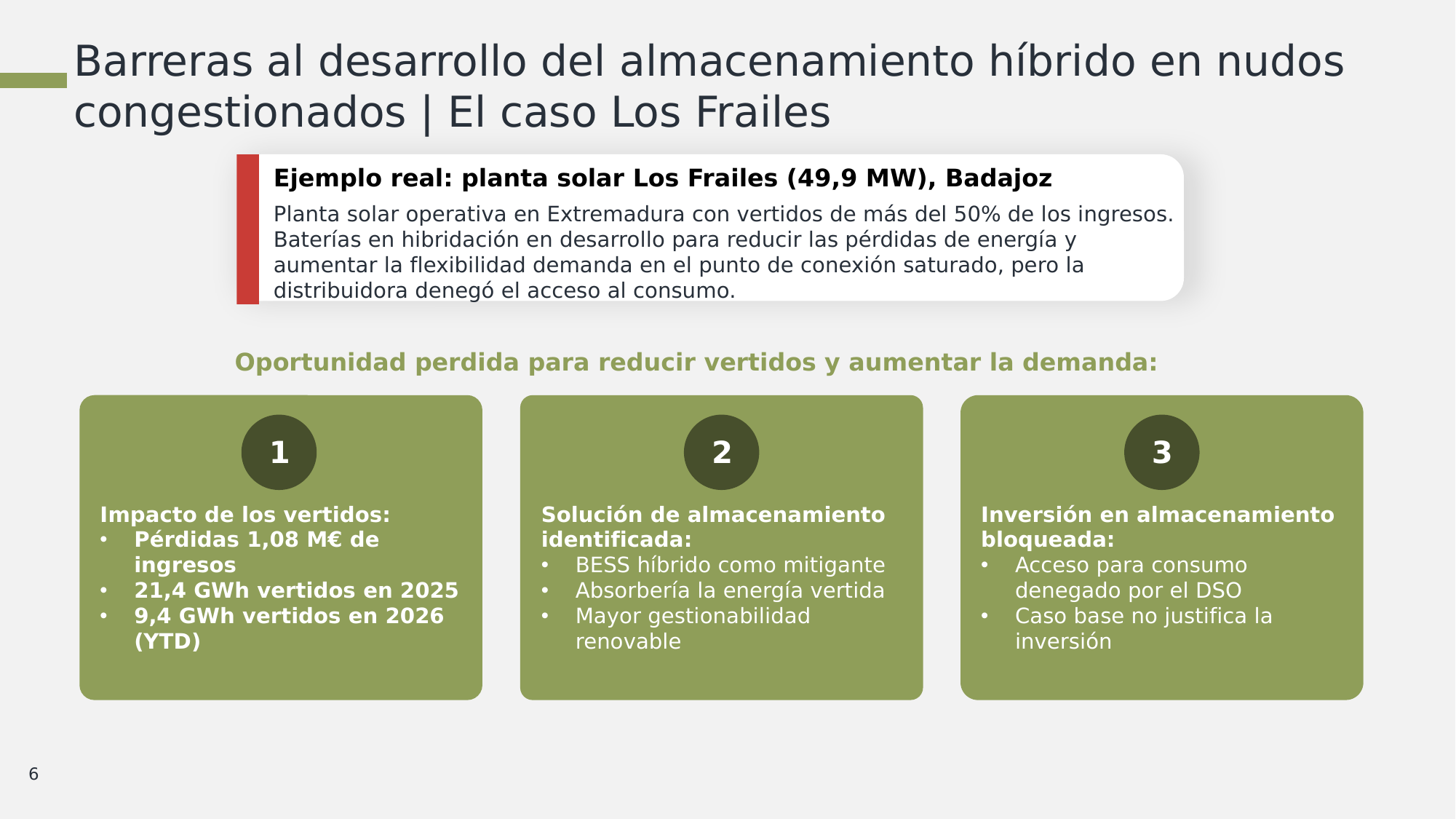

Barreras al desarrollo del almacenamiento híbrido en nudos congestionados | El caso Los Frailes

Ejemplo real: planta solar Los Frailes (49,9 MW), Badajoz

Planta solar operativa en Extremadura con vertidos de más del 50% de los ingresos. Baterías en hibridación en desarrollo para reducir las pérdidas de energía y aumentar la flexibilidad demanda en el punto de conexión saturado, pero la distribuidora denegó el acceso al consumo.

Oportunidad perdida para reducir vertidos y aumentar la demanda:

Impacto de los vertidos:
Pérdidas 1,08 M€ de ingresos
21,4 GWh vertidos en 2025
9,4 GWh vertidos en 2026 (YTD)

Solución de almacenamiento identificada:
BESS híbrido como mitigante
Absorbería la energía vertida
Mayor gestionabilidad renovable
Inversión en almacenamiento bloqueada:
Acceso para consumo denegado por el DSO
Caso base no justifica la inversión

6